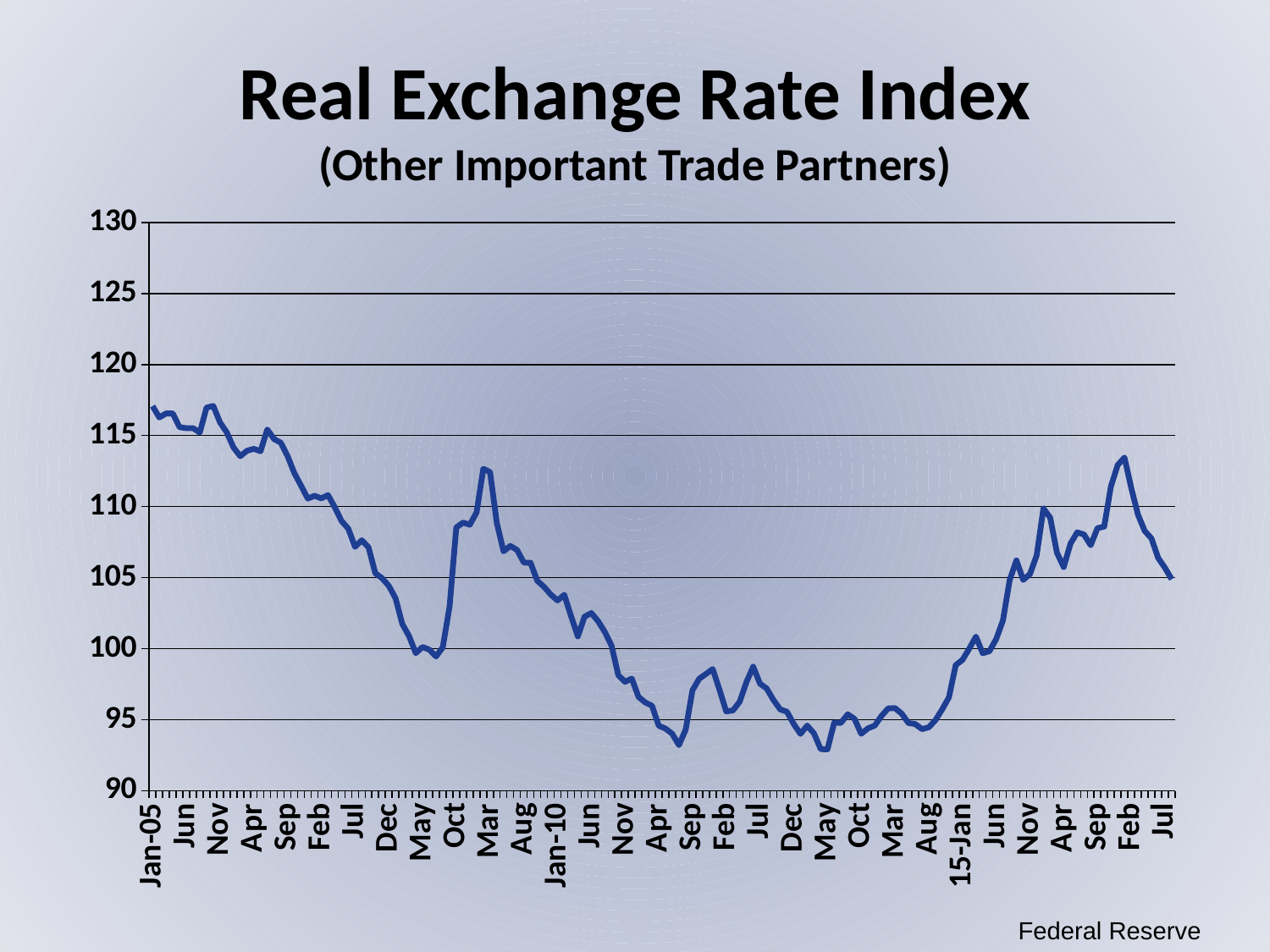

# Real Exchange Rate Index (Other Important Trade Partners)

### Chart

| Category | Index |
|---|---|
| Jan-05 | 117.0722 |
| Feb | 116.2749 |
| Mar | 116.5534 |
| Apr | 116.5525 |
| May | 115.5895 |
| Jun | 115.519 |
| Jul | 115.5228 |
| Aug | 115.2077 |
| Sep | 116.9704 |
| Oct | 117.0803 |
| Nov | 115.9205 |
| Dec | 115.2211 |
| Jan-06 | 114.1547 |
| Feb | 113.547 |
| Mar | 113.9335 |
| Apr | 114.0633 |
| May | 113.8975 |
| Jun | 115.4275 |
| Jul | 114.7542 |
| Aug | 114.4952 |
| Sep | 113.5584 |
| Oct | 112.3652 |
| Nov | 111.476 |
| Dec | 110.5626 |
| Jan-07 | 110.7616 |
| Feb | 110.5807 |
| Mar | 110.8119 |
| Apr | 109.9491 |
| May | 108.9854 |
| Jun | 108.447 |
| Jul | 107.1639 |
| Aug | 107.6323 |
| Sep | 107.1338 |
| Oct | 105.3122 |
| Nov | 104.9599 |
| Dec | 104.4202 |
| Jan-08 | 103.5454 |
| Feb | 101.7428 |
| Mar | 100.8868 |
| Apr | 99.684 |
| May | 100.1199 |
| Jun | 99.9318 |
| Jul | 99.4492 |
| Aug | 100.0993 |
| Sep | 102.9498 |
| Oct | 108.5355 |
| Nov | 108.8743 |
| Dec | 108.7265 |
| Jan-09 | 109.5895 |
| Feb | 112.6613 |
| Mar | 112.4323 |
| Apr | 108.8578 |
| May | 106.8466 |
| Jun | 107.2301 |
| Jul | 106.9487 |
| Aug | 106.0614 |
| Sep | 106.0403 |
| Oct | 104.7756 |
| Nov | 104.3477 |
| Dec | 103.8077 |
| Jan-10 | 103.3943 |
| Feb | 103.7878 |
| Mar | 102.2896 |
| Apr | 100.8616 |
| May | 102.2493 |
| Jun | 102.5139 |
| Jul | 101.9441 |
| Aug | 101.1789 |
| Sep | 100.2141 |
| Oct | 98.1357 |
| Nov | 97.6709 |
| Dec | 97.8954 |
| Jan-11 | 96.6077 |
| Feb | 96.2222 |
| Mar | 95.9875 |
| Apr | 94.579 |
| May | 94.3809 |
| Jun | 94.0136 |
| Jul | 93.2152 |
| Aug | 94.3041 |
| Sep | 97.0729 |
| Oct | 97.8827 |
| Nov | 98.224 |
| Dec | 98.5689 |
| Jan-12 | 97.1261 |
| Feb | 95.5866 |
| Mar | 95.6557 |
| Apr | 96.27 |
| May | 97.6547 |
| Jun | 98.7371 |
| Jul | 97.5401 |
| Aug | 97.1998 |
| Sep | 96.3917 |
| Oct | 95.7305 |
| Nov | 95.5645 |
| Dec | 94.7044 |
| 13-Jan | 94.0057 |
| Feb | 94.5878 |
| Mar | 94.0419 |
| Apr | 92.9339 |
| May | 92.9114 |
| Jun | 94.7952 |
| Jul | 94.7851 |
| Aug | 95.3864 |
| Sep | 95.0691 |
| Oct | 94.0112 |
| Nov | 94.3952 |
| Dec | 94.5831 |
| 14-Jan | 95.2668 |
| Feb | 95.7988 |
| Mar | 95.8209 |
| Apr | 95.4293 |
| May | 94.7648 |
| Jun | 94.7011 |
| Jul | 94.3422 |
| Aug | 94.4623 |
| Sep | 94.9691 |
| Oct | 95.7316 |
| Nov | 96.5766 |
| Dec | 98.8432 |
| 15-Jan | 99.2112 |
| Feb | 99.995 |
| Mar | 100.8492 |
| Apr | 99.677 |
| May | 99.8243 |
| Jun | 100.6761 |
| Jul | 101.9907 |
| Aug | 104.8328 |
| Sep | 106.2138 |
| Oct | 104.8382 |
| Nov | 105.2496 |
| Dec | 106.5702 |
| 16-Jan | 109.8711 |
| Feb | 109.2173 |
| Mar | 106.7502 |
| Apr | 105.7454 |
| May | 107.3863 |
| Jun | 108.186 |
| Jul | 108.0402 |
| Aug | 107.2773 |
| Sep | 108.4823 |
| Oct | 108.5942 |
| Nov | 111.4273 |
| Dec | 112.9254 |
| 17-Jan | 113.4555 |
| Feb | 111.3277 |
| Mar | 109.4432 |
| Apr | 108.2904 |
| May | 107.7672 |
| Jun | 106.3786 |
| Jul | 105.6899 |
| Aug | 104.8879 |
Federal Reserve